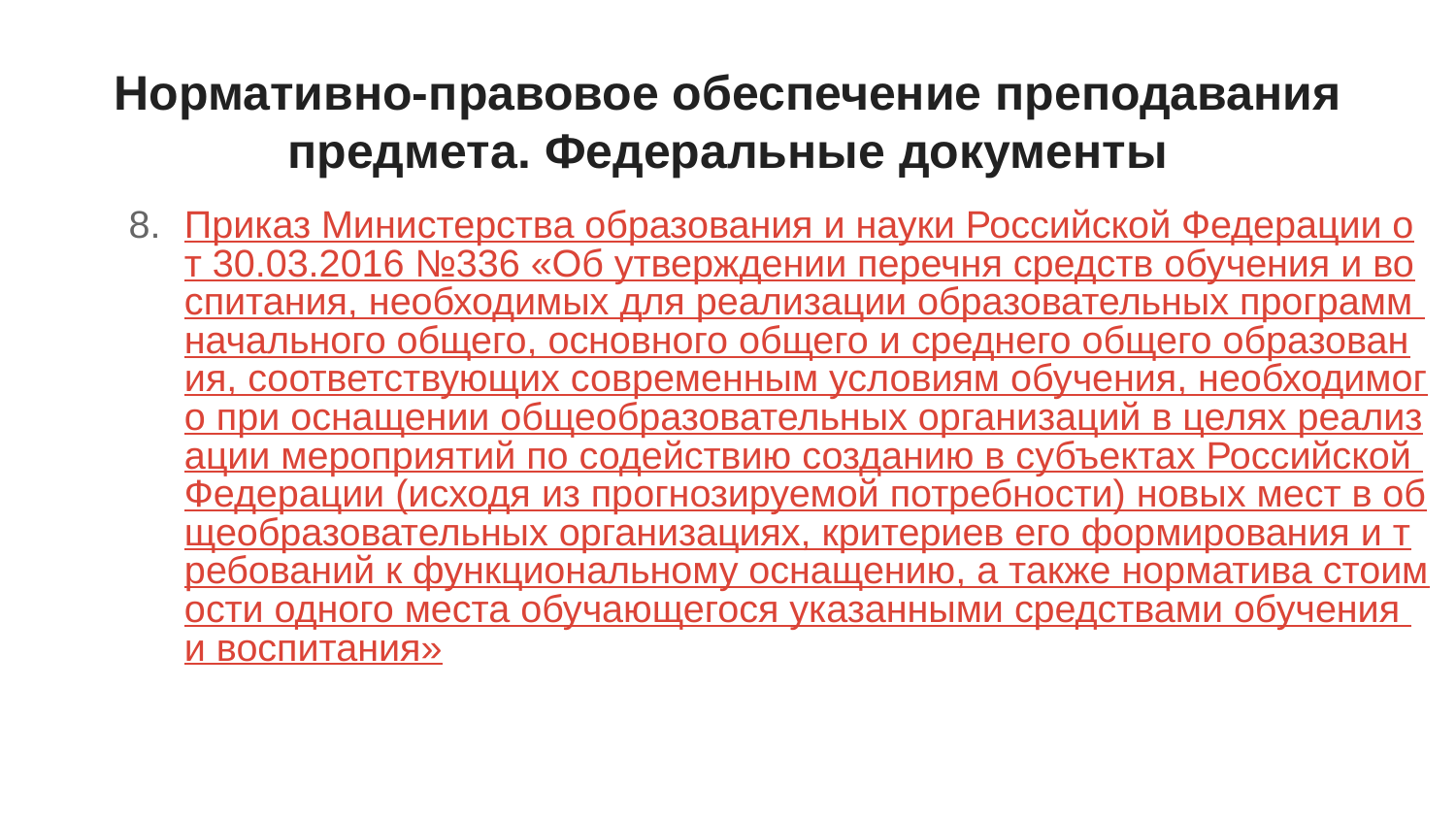

# Нормативно-правовое обеспечение преподавания предмета. Федеральные документы

Приказ Министерства образования и науки Российской Федерации от 30.03.2016 №336 «Об утверждении перечня средств обучения и воспитания, необходимых для реализации образовательных программ начального общего, основного общего и среднего общего образования, соответствующих современным условиям обучения, необходимого при оснащении общеобразовательных организаций в целях реализации мероприятий по содействию созданию в субъектах Российской Федерации (исходя из прогнозируемой потребности) новых мест в общеобразовательных организациях, критериев его формирования и требований к функциональному оснащению, а также норматива стоимости одного места обучающегося указанными средствами обучения и воспитания»